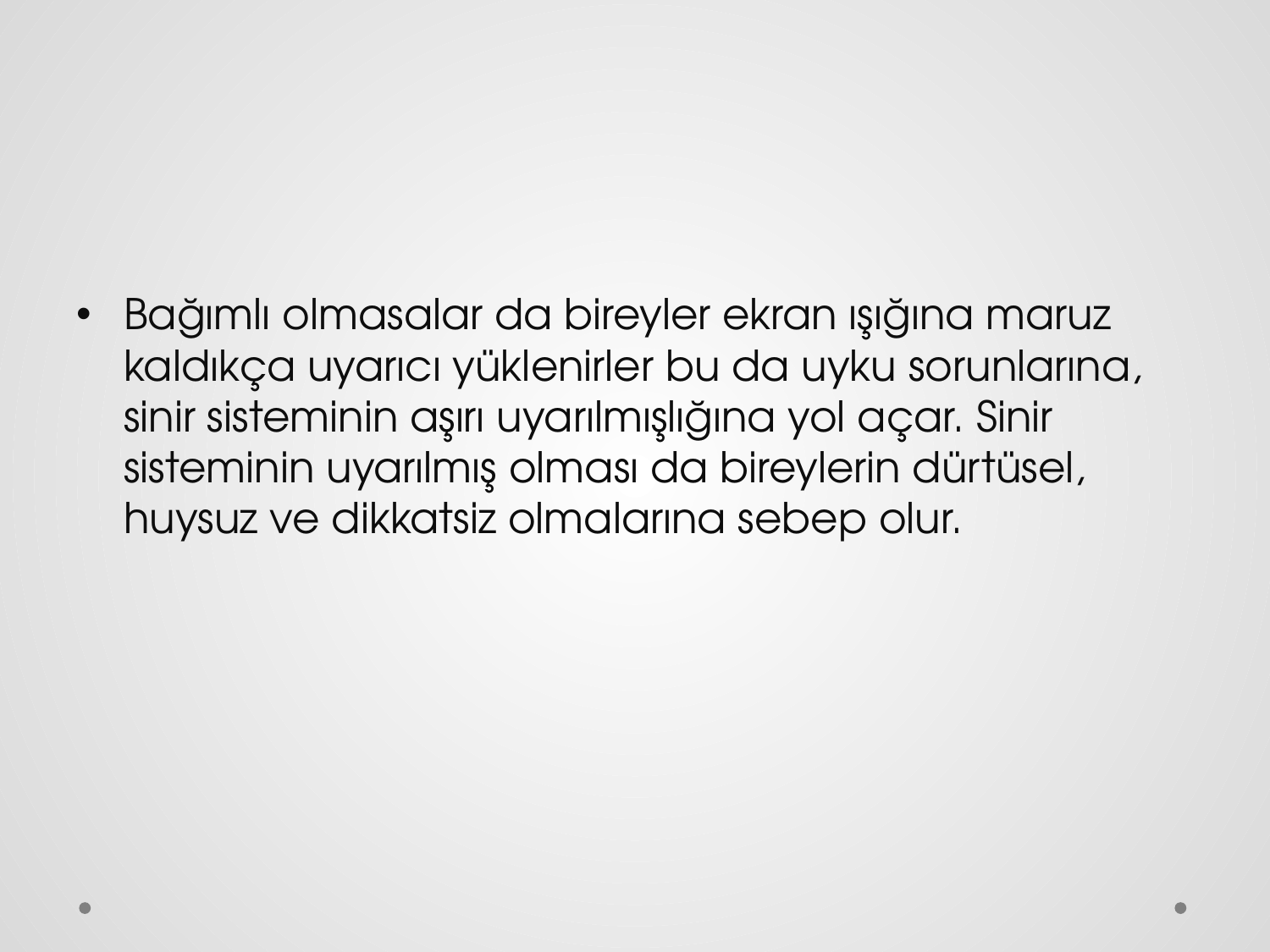

Bağımlı olmasalar da bireyler ekran ışığına maruz kaldıkça uyarıcı yüklenirler bu da uyku sorunlarına, sinir sisteminin aşırı uyarılmışlığına yol açar. Sinir sisteminin uyarılmış olması da bireylerin dürtüsel, huysuz ve dikkatsiz olmalarına sebep olur.